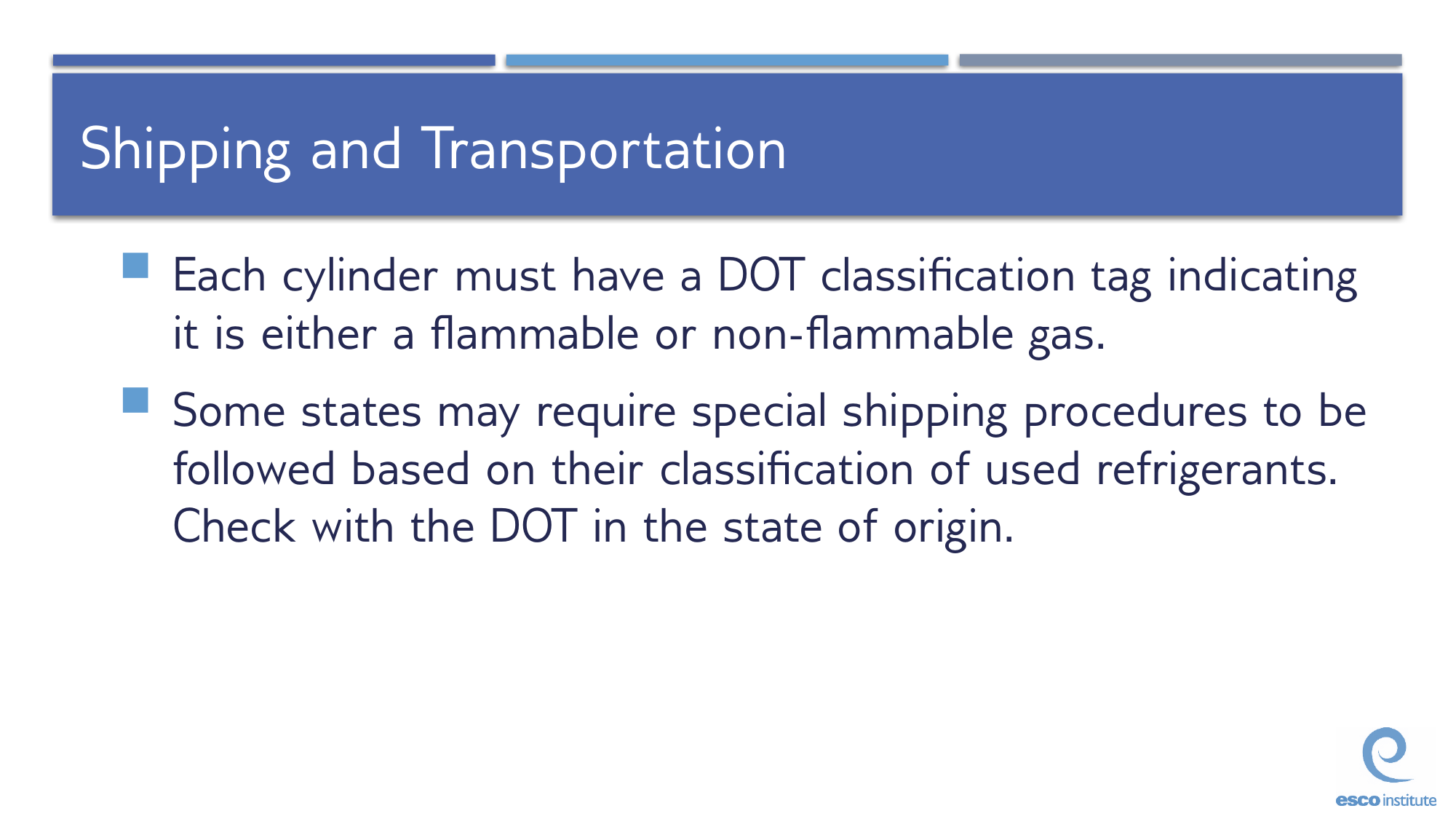

# Shipping and Transportation
Each cylinder must have a DOT classification tag indicating it is either a flammable or non-flammable gas.
Some states may require special shipping procedures to be followed based on their classification of used refrigerants. Check with the DOT in the state of origin.